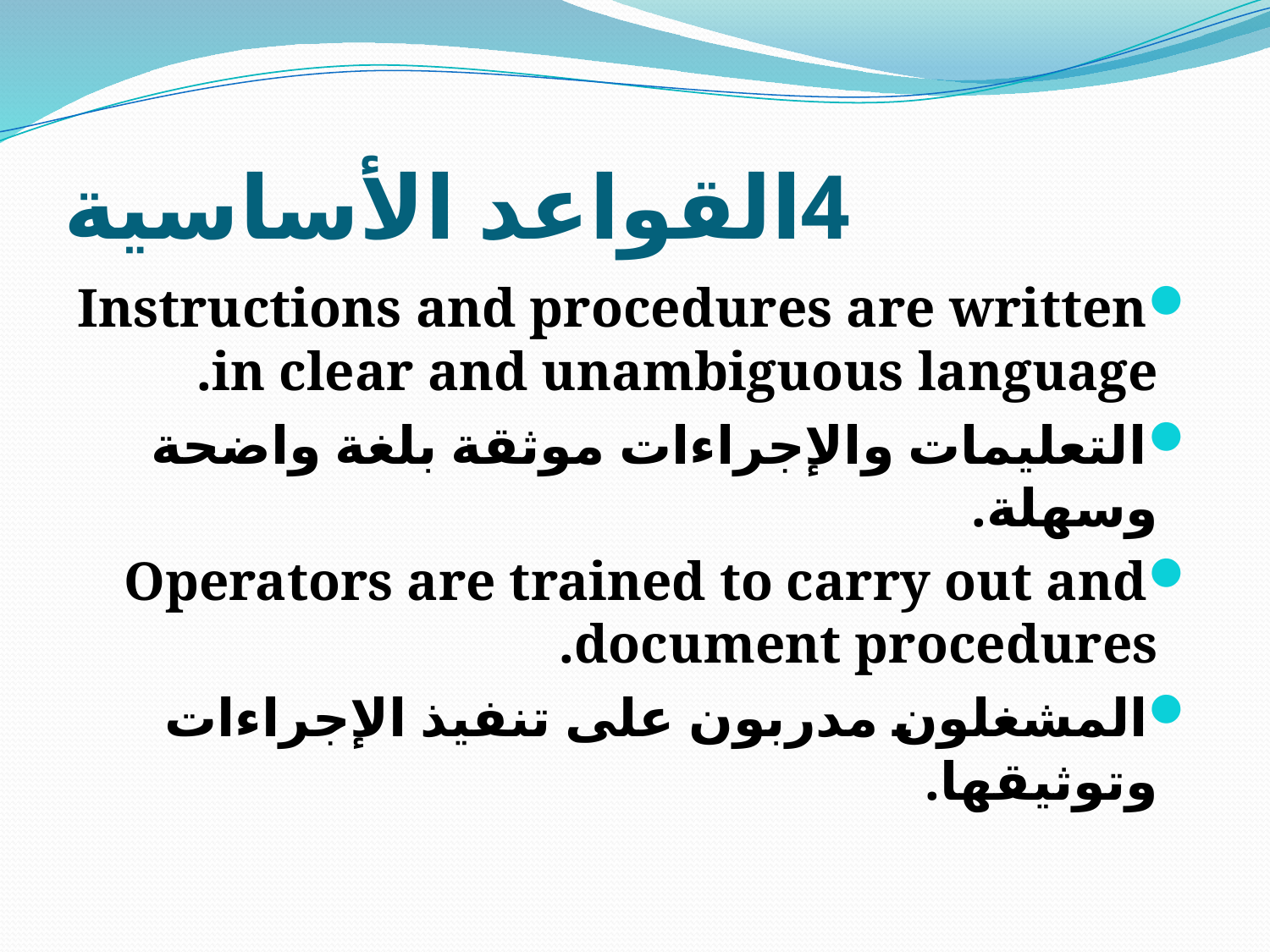

# 4القواعد الأساسية
Instructions and procedures are written in clear and unambiguous language.
التعليمات والإجراءات موثقة بلغة واضحة وسهلة.
Operators are trained to carry out and document procedures.
المشغلون مدربون على تنفيذ الإجراءات وتوثيقها.